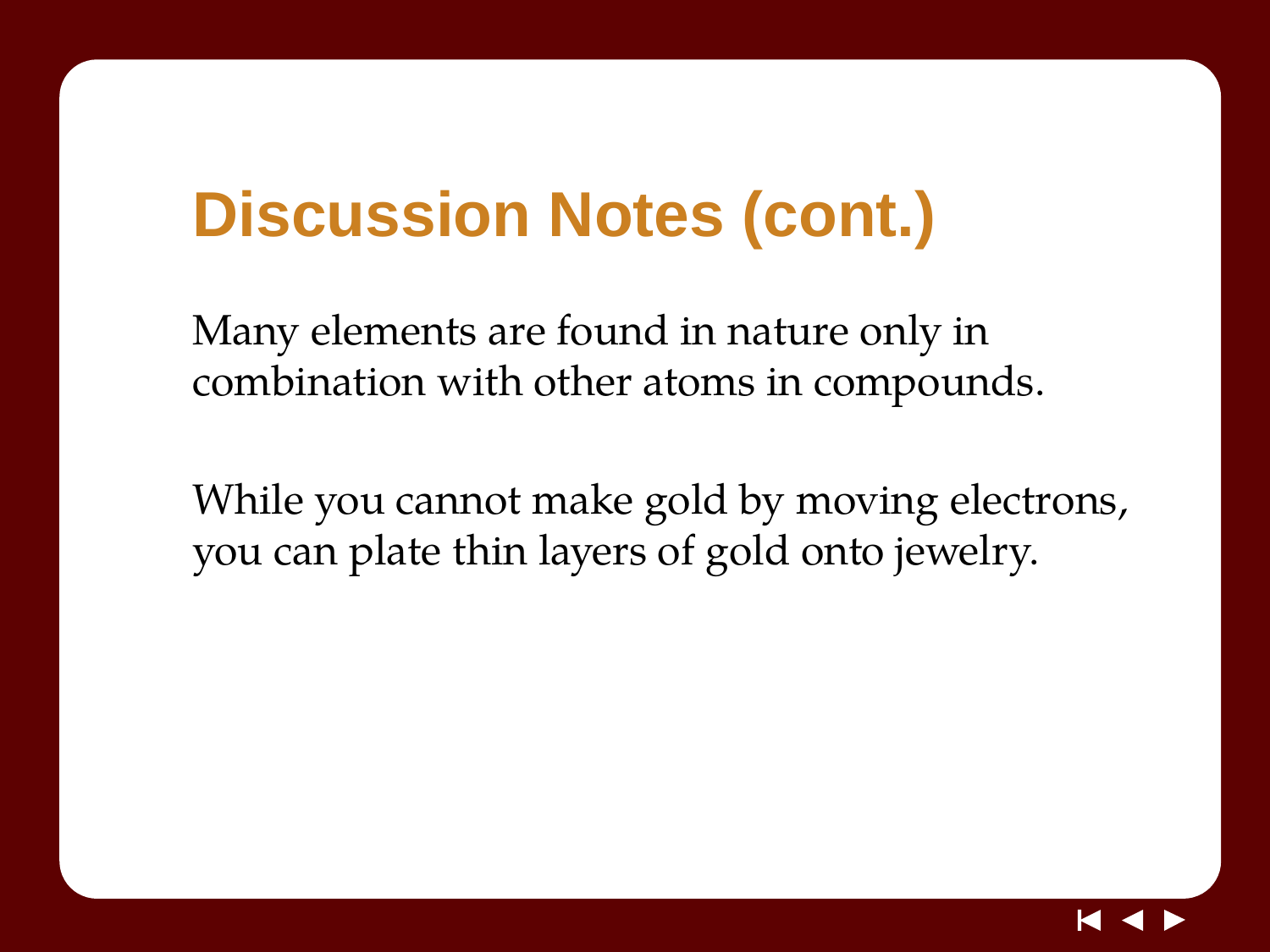

# Discussion Notes (cont.)
Many elements are found in nature only in combination with other atoms in compounds.

While you cannot make gold by moving electrons, you can plate thin layers of gold onto jewelry.